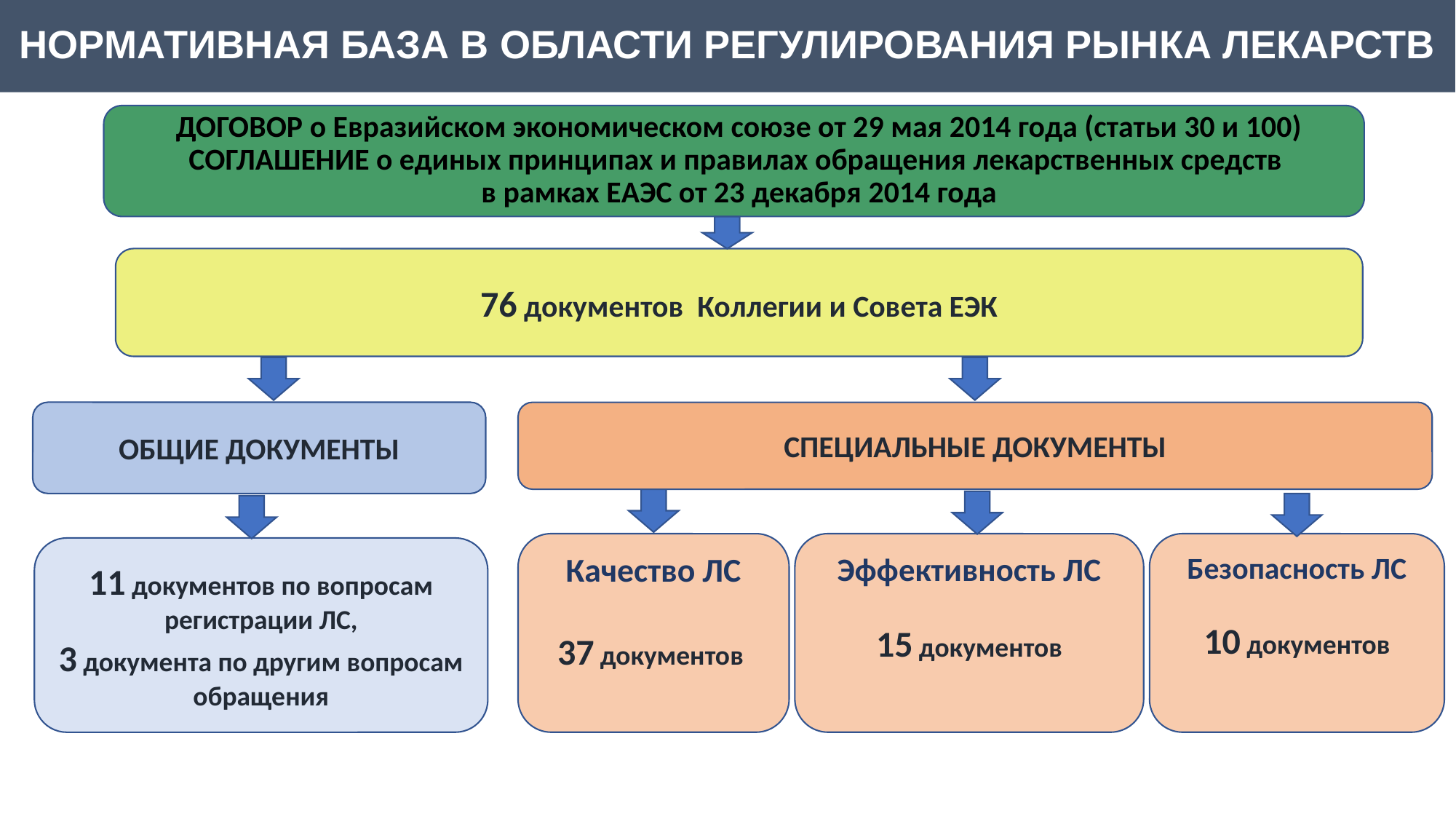

# НОРМАТИВНАЯ БАЗА В ОБЛАСТИ РЕГУЛИРОВАНИЯ РЫНКА ЛЕКАРСТВ

ДОГОВОР о Евразийском экономическом союзе от 29 мая 2014 года (статьи 30 и 100)
СОГЛАШЕНИЕ о единых принципах и правилах обращения лекарственных средств
в рамках ЕАЭС от 23 декабря 2014 года

76 документов  Коллегии и Совета ЕЭК

ОБЩИЕ ДОКУМЕНТЫ
СПЕЦИАЛЬНЫЕ ДОКУМЕНТЫ

Эффективность ЛС

15 документов
Безопасность ЛС

10 документов
Качество ЛС

37 документов
11 документов по вопросам регистрации ЛС,
3 документа по другим вопросам обращения